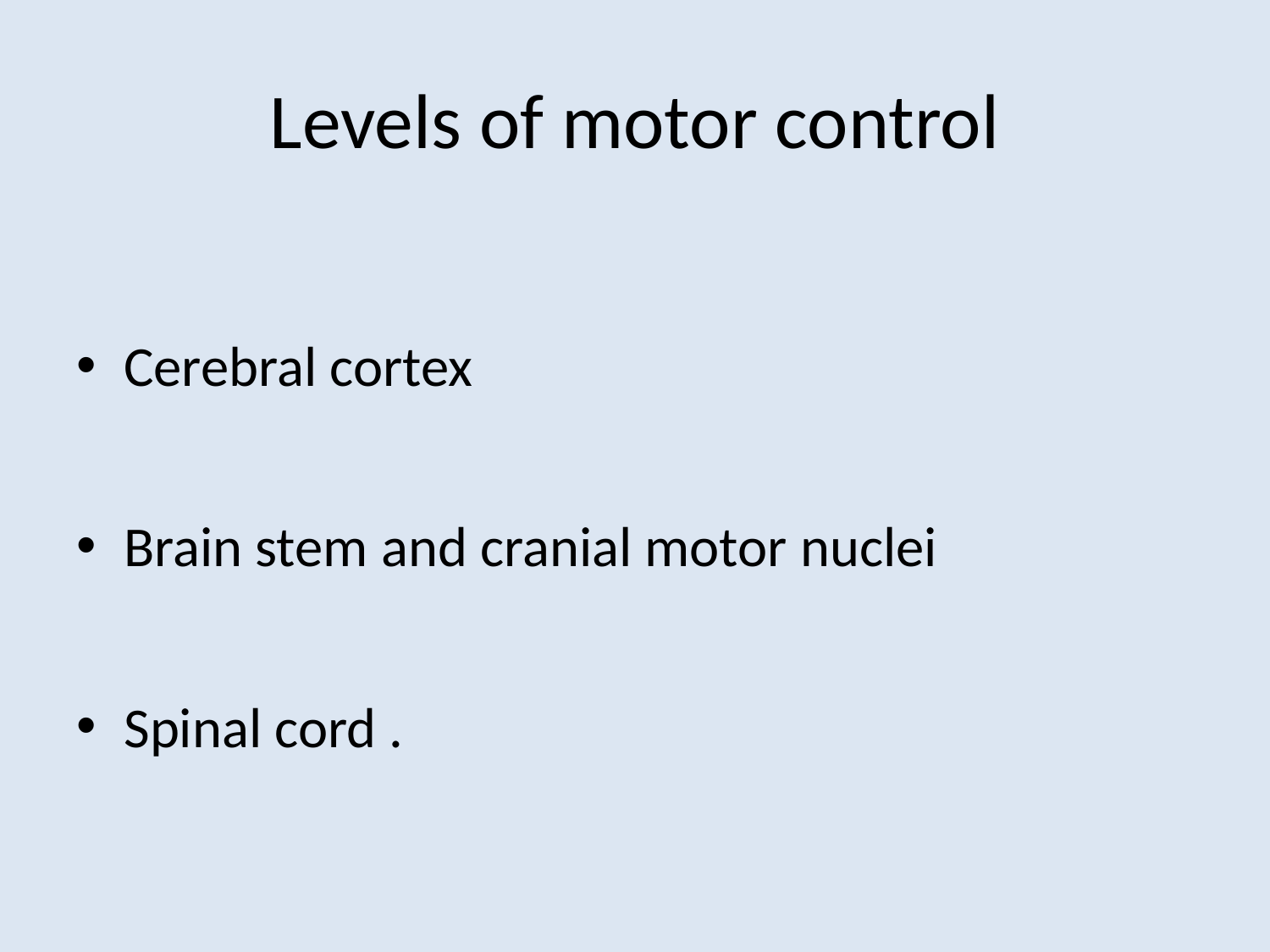

# Levels of motor control
Cerebral cortex
Brain stem and cranial motor nuclei
Spinal cord .